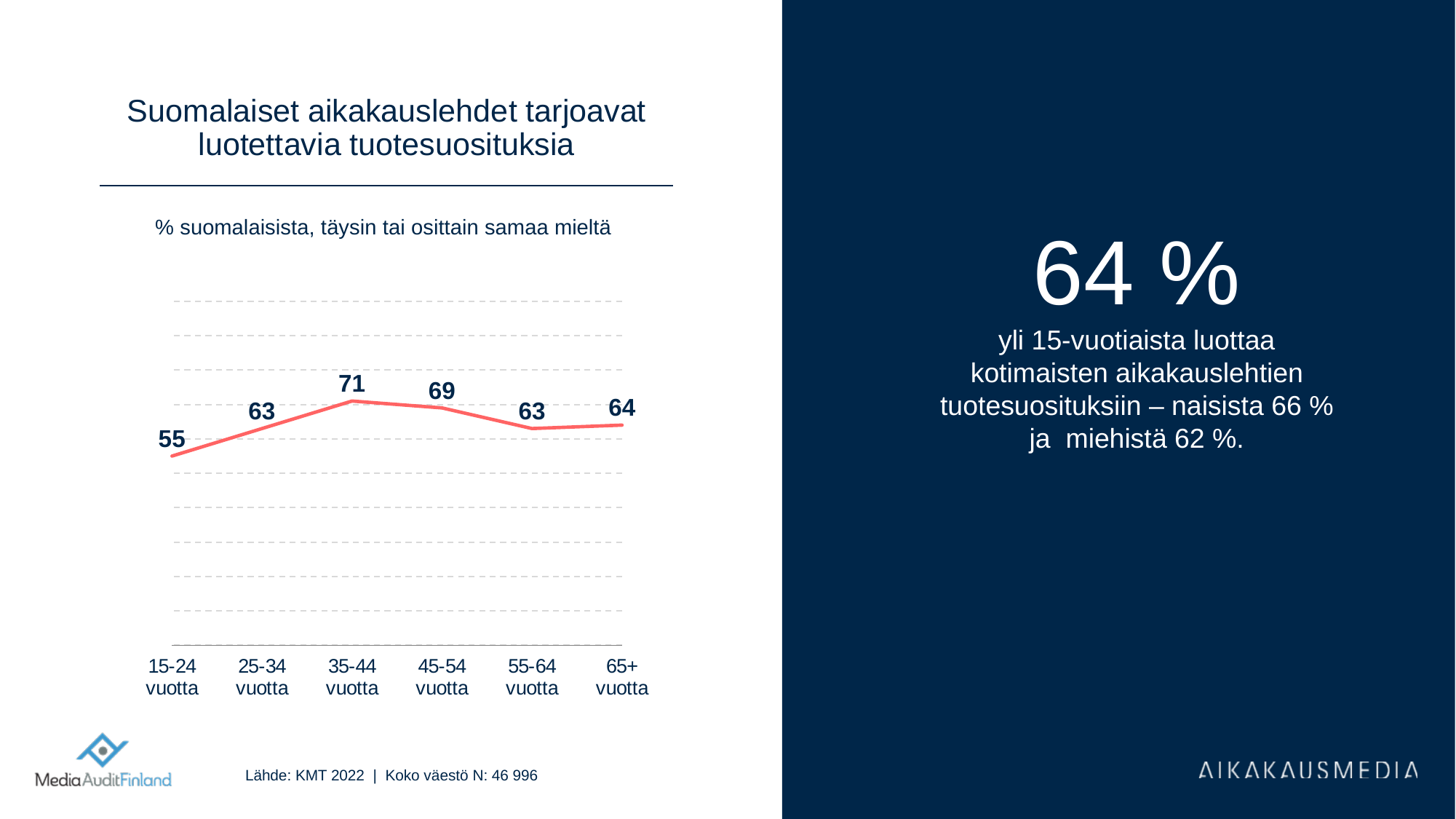

# Suomalaiset aikakauslehdet tarjoavat luotettavia tuotesuosituksia

% suomalaisista, täysin tai osittain samaa mieltä
64 %
yli 15-vuotiaista luottaa kotimaisten aikakauslehtien tuotesuosituksiin – naisista 66 % ja  miehistä 62 %.

### Chart

| Category | Sarja 1 | Sarake1 | Sarake2 | Sarake3 | Sarake4 | Sarake5 |
|---|---|---|---|---|---|---|
| 15-24 vuotta | 55.0 | None | None | None | None | None |
| 25-34 vuotta | 63.0 | None | None | None | None | None |
| 35-44 vuotta | 71.0 | None | None | None | None | None |
| 45-54 vuotta | 69.0 | None | None | None | None | None |
| 55-64 vuotta | 63.0 | None | None | None | None | None |
| 65+ vuotta | 64.0 | None | None | None | None | None |
Lähde: KMT 2022  |  Koko väestö N: 46 996